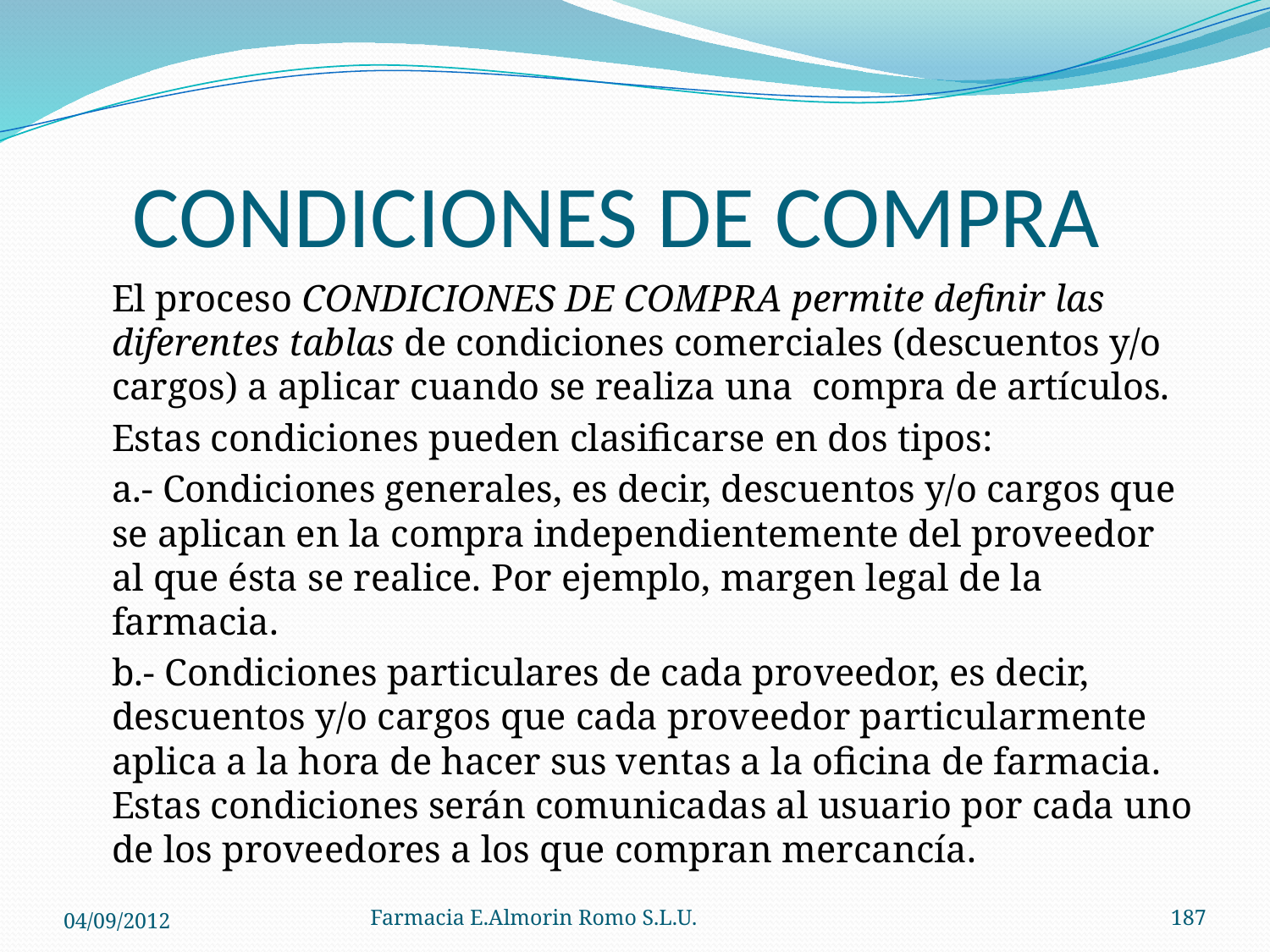

# CONDICIONES DE COMPRA
	El proceso CONDICIONES DE COMPRA permite definir las diferentes tablas de condiciones comerciales (descuentos y/o cargos) a aplicar cuando se realiza una  compra de artículos.
	Estas condiciones pueden clasificarse en dos tipos:
	a.- Condiciones generales, es decir, descuentos y/o cargos que se aplican en la compra independientemente del proveedor al que ésta se realice. Por ejemplo, margen legal de la farmacia.
	b.- Condiciones particulares de cada proveedor, es decir, descuentos y/o cargos que cada proveedor particularmente aplica a la hora de hacer sus ventas a la oficina de farmacia. Estas condiciones serán comunicadas al usuario por cada uno de los proveedores a los que compran mercancía.
04/09/2012
Farmacia E.Almorin Romo S.L.U.
187